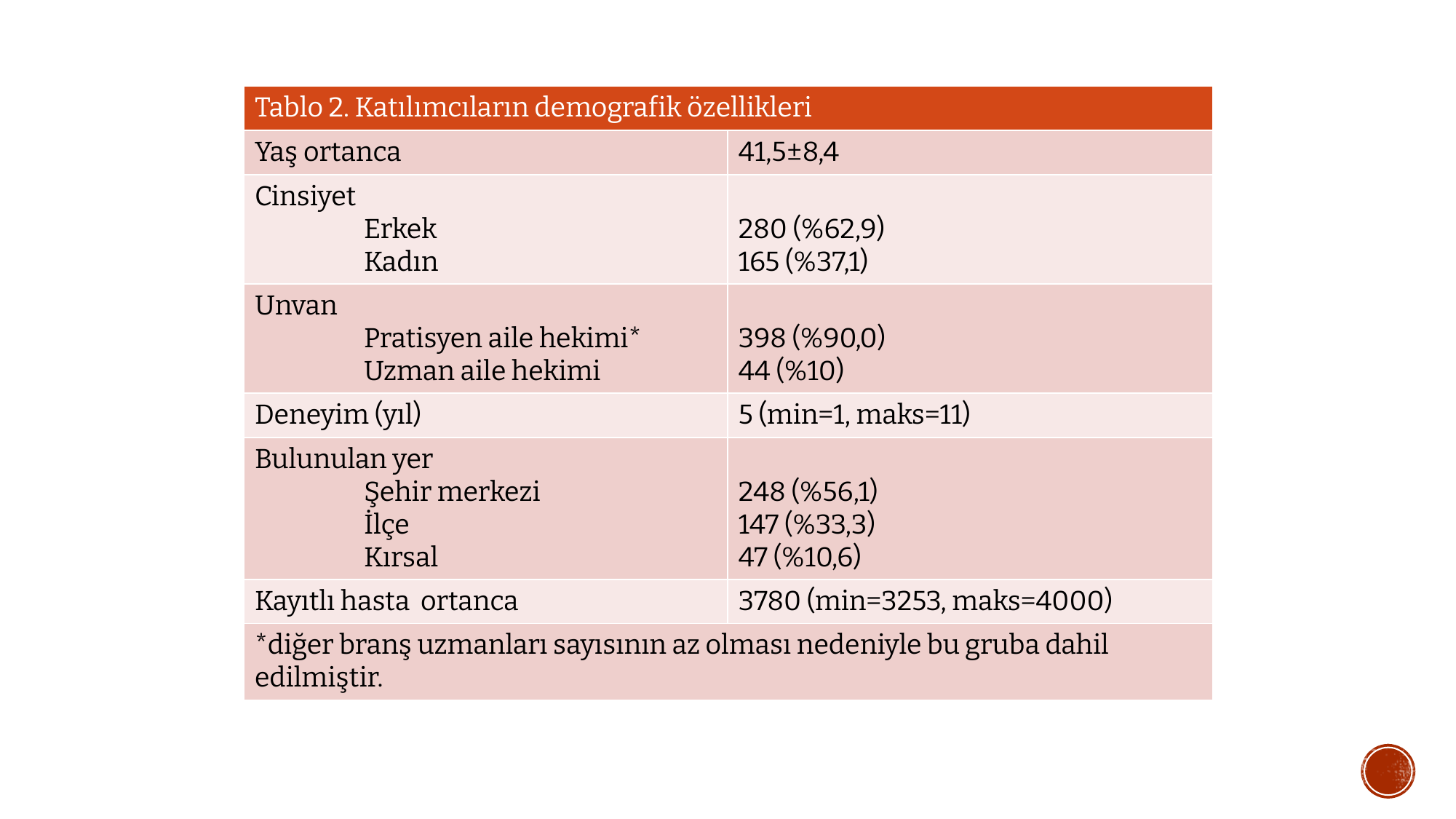

| Tablo 2. Katılımcıların demografik özellikleri |  |
| --- | --- |
| Yaş ortanca | 41,5±8,4 |
| Cinsiyet Erkek Kadın | 280 (%62,9) 165 (%37,1) |
| Unvan Pratisyen aile hekimi\* Uzman aile hekimi | 398 (%90,0) 44 (%10) |
| Deneyim (yıl) | 5 (min=1, maks=11) |
| Bulunulan yer Şehir merkezi İlçe Kırsal | 248 (%56,1) 147 (%33,3) 47 (%10,6) |
| Kayıtlı hasta ortanca | 3780 (min=3253, maks=4000) |
| \*diğer branş uzmanları sayısının az olması nedeniyle bu gruba dahil edilmiştir. |  |